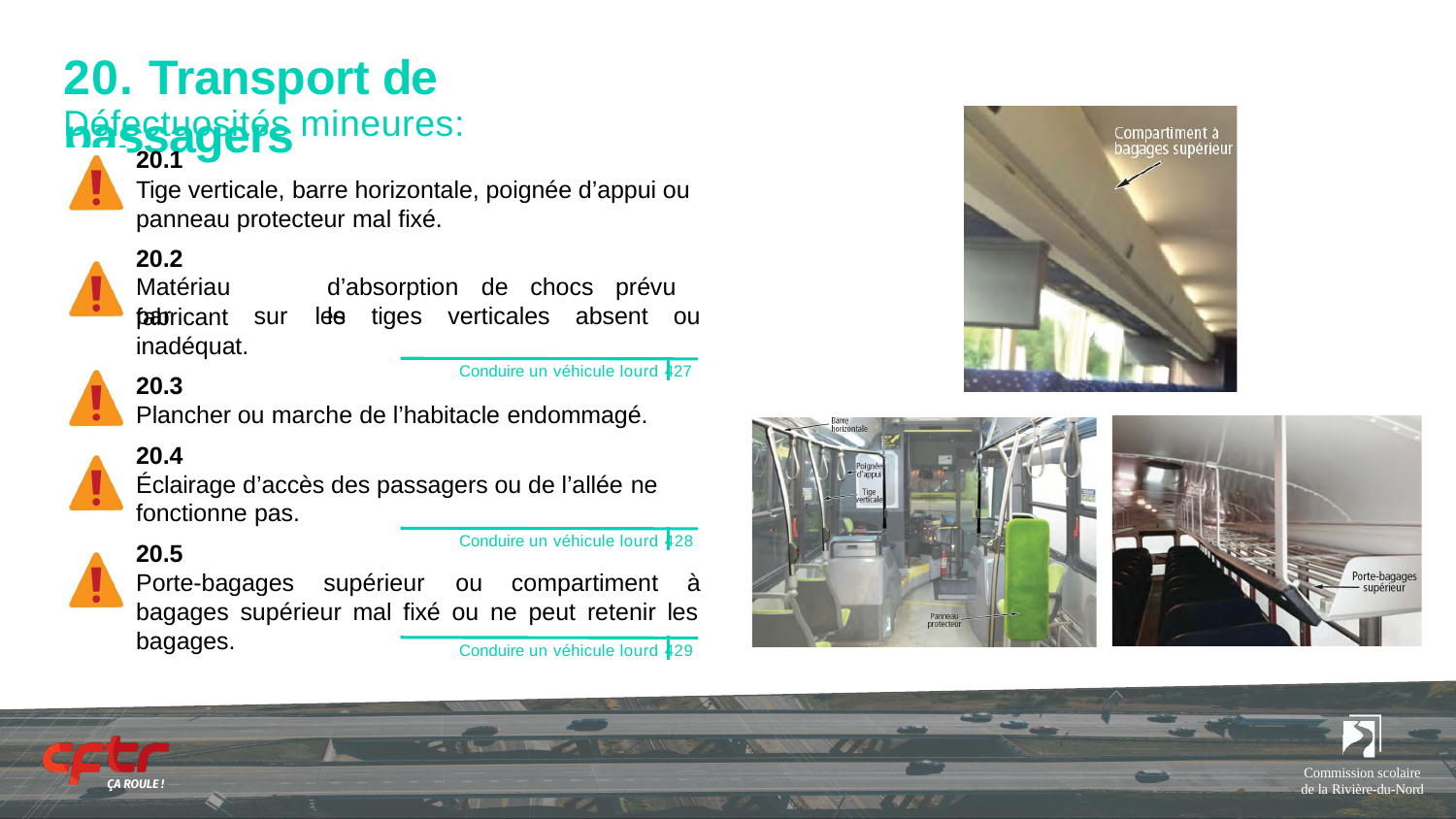

# 20. Transport de passagers
Défectuosités mineures:
20.1
Tige verticale, barre horizontale, poignée d’appui ou  panneau protecteur mal fixé.
20.2
Matériau	d’absorption	de	chocs	prévu	par	le

fabricant  inadéquat.
20.3
sur	les	tiges	verticales	absent	ou

Conduire un véhicule lourd 427

Plancher ou marche de l’habitacle endommagé.
20.4
Éclairage d’accès des passagers ou de l’allée ne

fonctionne pas.
20.5
Porte-bagages

Conduire un véhicule lourd 428

supérieur	ou	compartiment	à
bagages supérieur mal fixé ou ne peut retenir les
bagages.

Conduire un véhicule lourd 429
Commission scolaire  de la Rivière-du-Nord
ÇA ROULE !